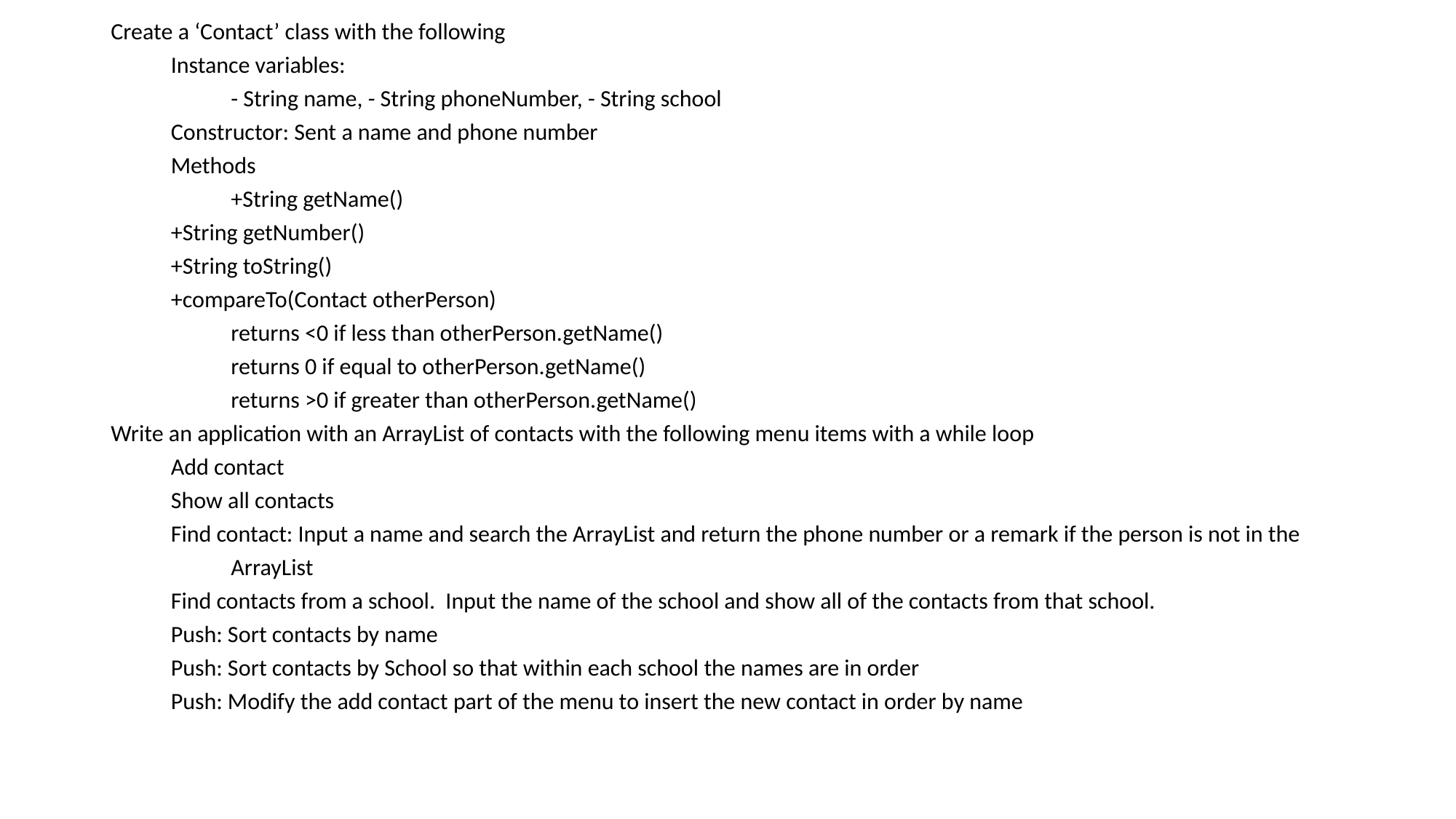

Create a ‘Contact’ class with the following
	Instance variables:
		- String name, - String phoneNumber, - String school
	Constructor: Sent a name and phone number
	Methods
		+String getName()
	+String getNumber()
	+String toString()
	+compareTo(Contact otherPerson)
		returns <0 if less than otherPerson.getName()
		returns 0 if equal to otherPerson.getName()
		returns >0 if greater than otherPerson.getName()
Write an application with an ArrayList of contacts with the following menu items with a while loop
	Add contact
	Show all contacts
	Find contact: Input a name and search the ArrayList and return the phone number or a remark if the person is not in the
		ArrayList
	Find contacts from a school.  Input the name of the school and show all of the contacts from that school.
	Push: Sort contacts by name
	Push: Sort contacts by School so that within each school the names are in order
	Push: Modify the add contact part of the menu to insert the new contact in order by name